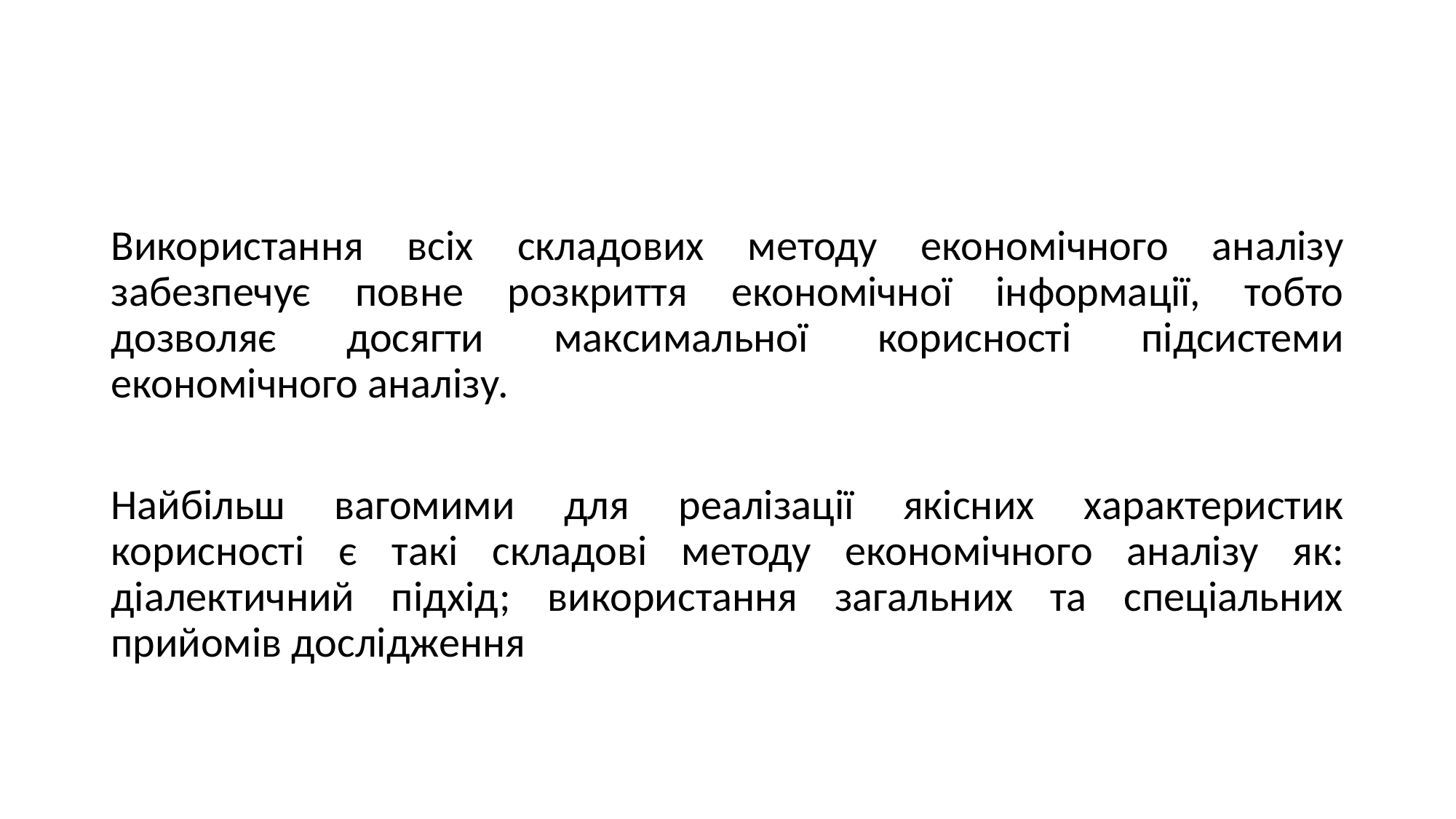

#
Використання всіх складових методу економічного аналізу забезпечує повне розкриття економічної інформації, тобто дозволяє досягти максимальної корисності підсистеми економічного аналізу.

Найбільш вагомими для реалізації якісних характеристик корисності є такі складові методу економічного аналізу як: діалектичний підхід; використання загальних та спеціальних прийомів дослідження